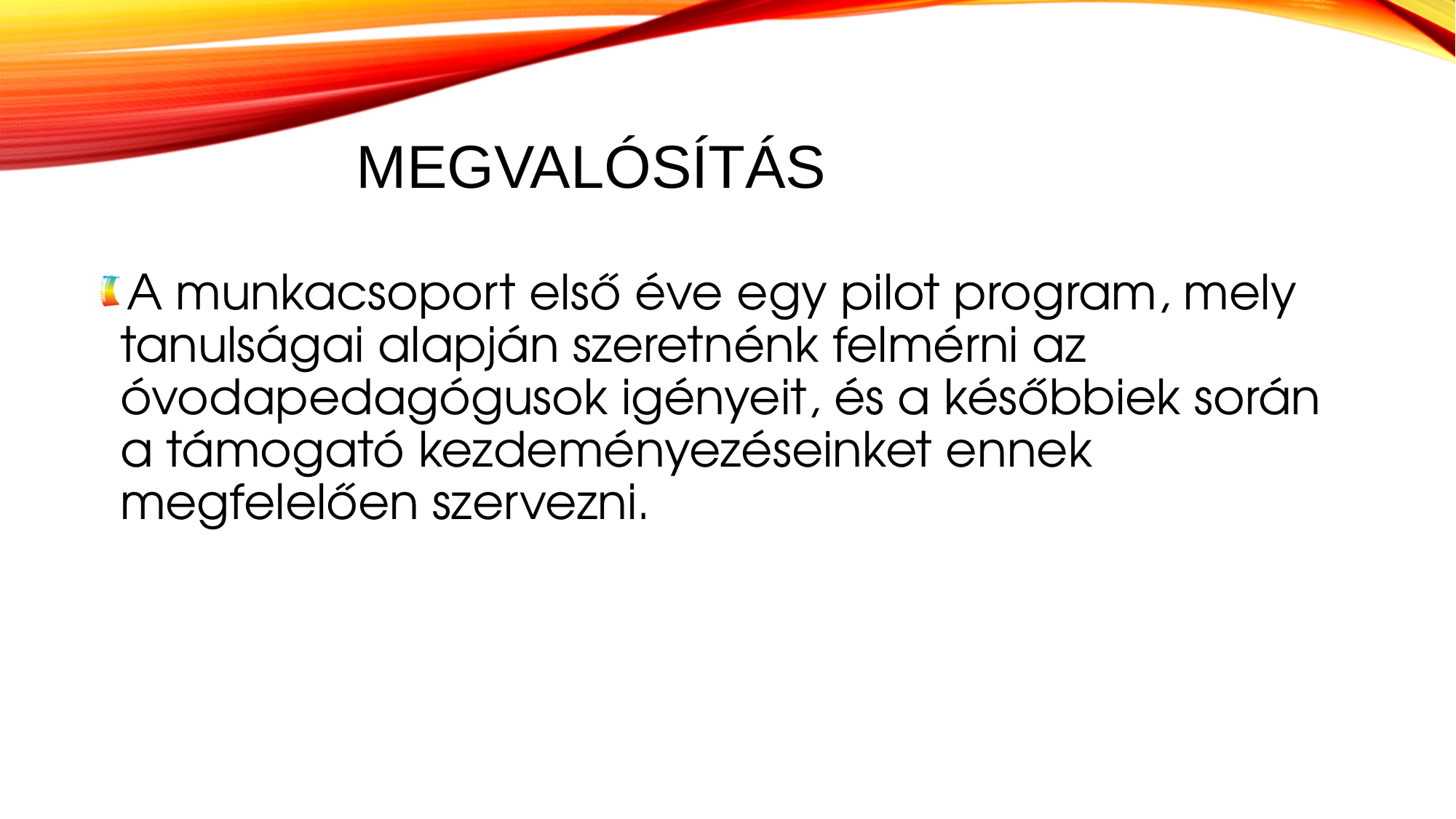

# megvalósítás
A munkacsoport első éve egy pilot program, mely tanulságai alapján szeretnénk felmérni az óvodapedagógusok igényeit, és a későbbiek során a támogató kezdeményezéseinket ennek megfelelően szervezni.